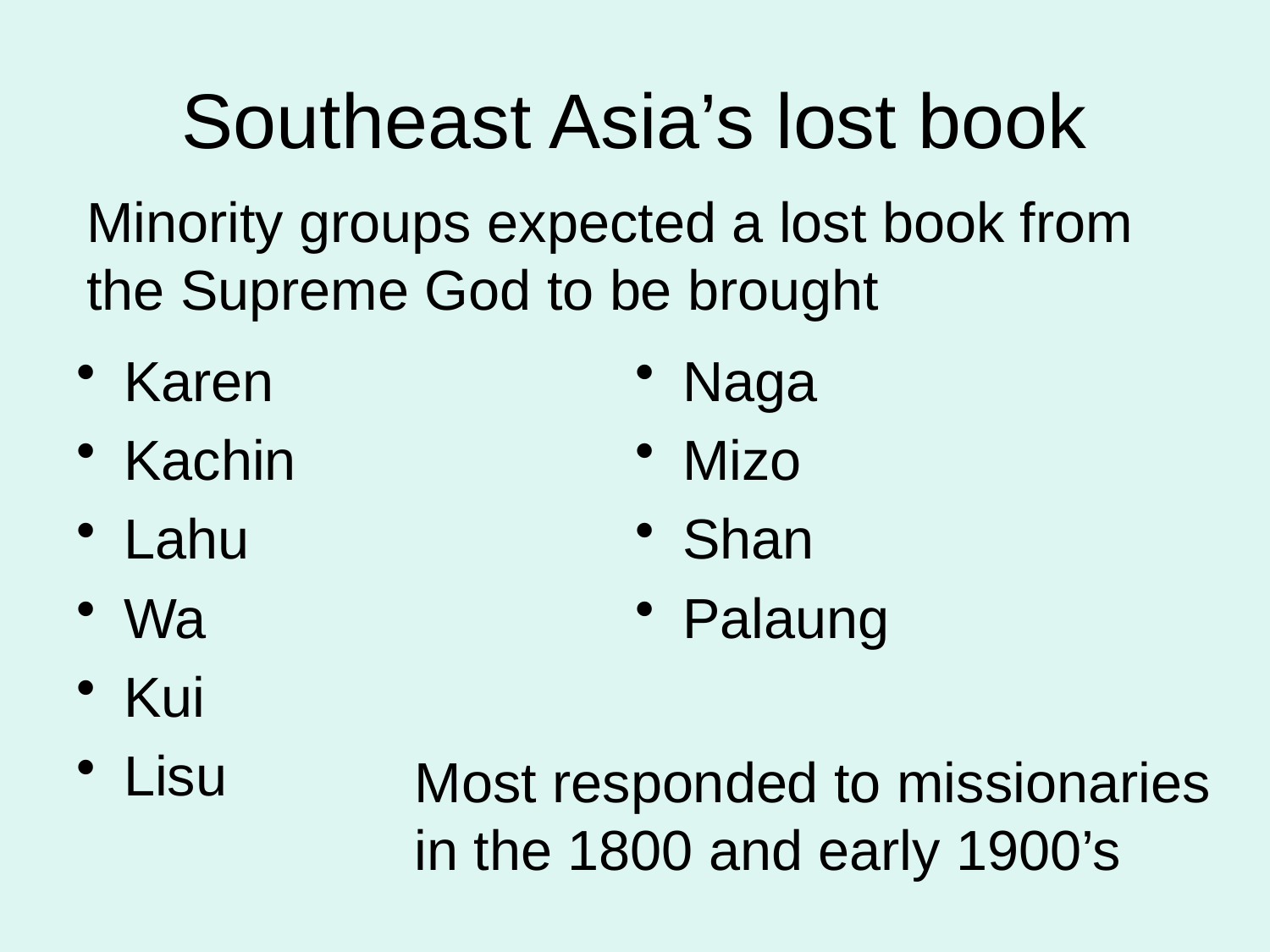

# Southeast Asia’s lost book
Minority groups expected a lost book from the Supreme God to be brought
Karen
Kachin
Lahu
Wa
Kui
Lisu
Naga
Mizo
Shan
Palaung
Most responded to missionaries in the 1800 and early 1900’s